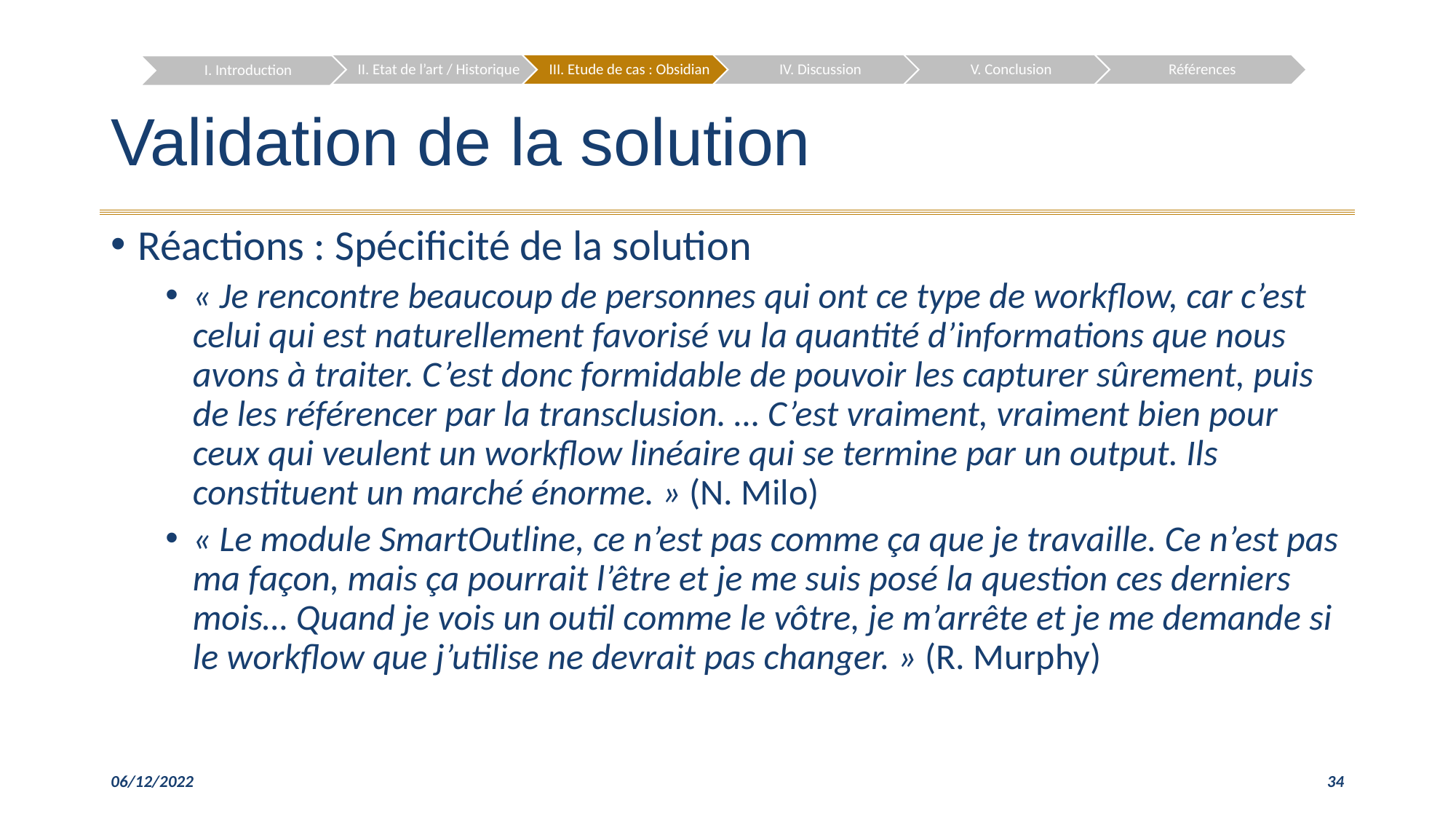

I. Introduction
II. Etat de l’art / Historique
III. Etude de cas : Obsidian
IV. Discussion
V. Conclusion
Références
# Validation de la solution
Réactions : Spécificité de la solution
« Je rencontre beaucoup de personnes qui ont ce type de workflow, car c’est celui qui est naturellement favorisé vu la quantité d’informations que nous avons à traiter. C’est donc formidable de pouvoir les capturer sûrement, puis de les référencer par la transclusion. … C’est vraiment, vraiment bien pour ceux qui veulent un workflow linéaire qui se termine par un output. Ils constituent un marché énorme. » (N. Milo)
« Le module SmartOutline, ce n’est pas comme ça que je travaille. Ce n’est pas ma façon, mais ça pourrait l’être et je me suis posé la question ces derniers mois… Quand je vois un outil comme le vôtre, je m’arrête et je me demande si le workflow que j’utilise ne devrait pas changer. » (R. Murphy)
06/12/2022
34